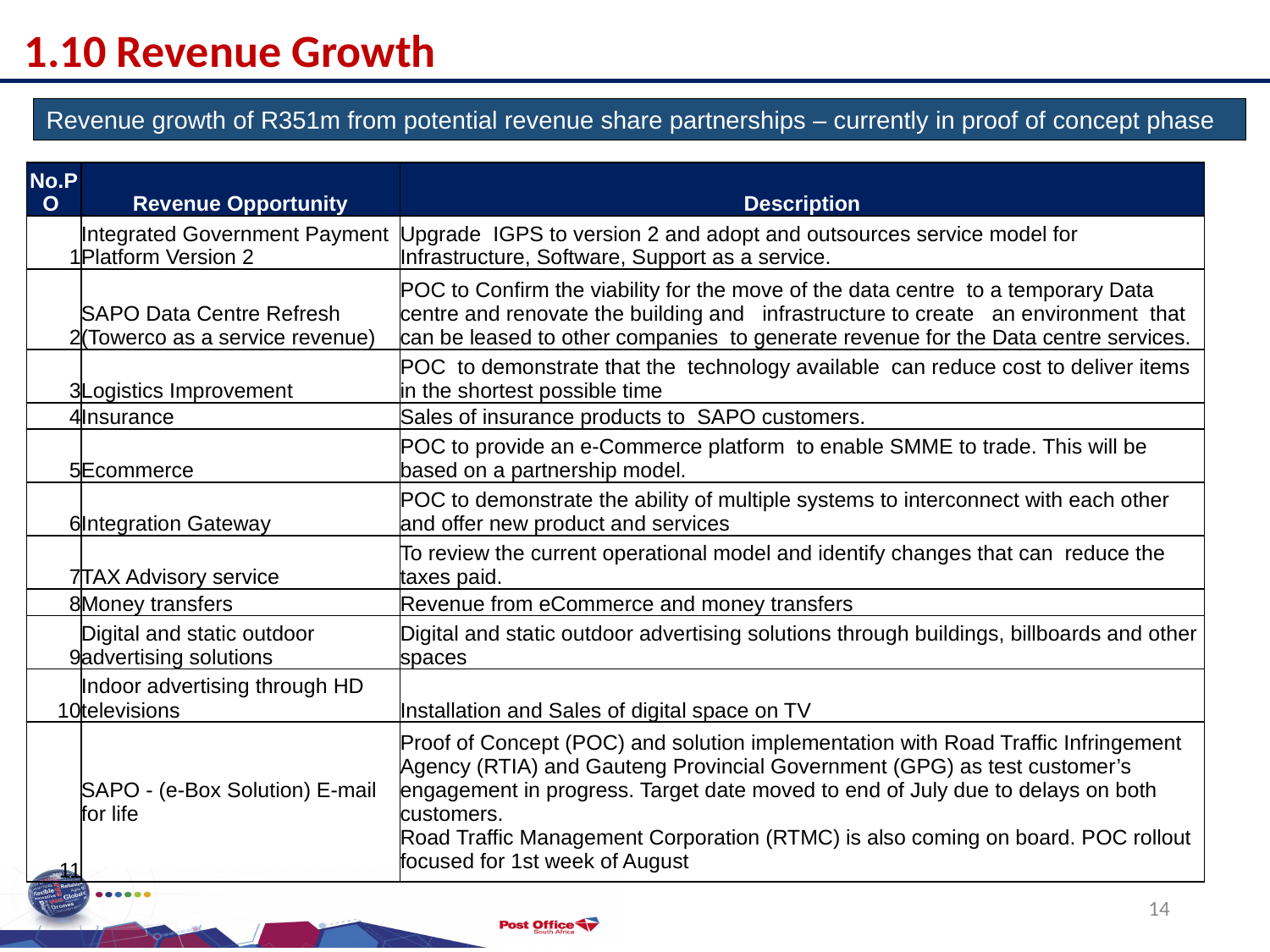

1.10 Revenue Growth
Revenue growth of R351m from potential revenue share partnerships – currently in proof of concept phase
| No.PO | Revenue Opportunity | Description |
| --- | --- | --- |
| 1 | Integrated Government Payment Platform Version 2 | Upgrade IGPS to version 2 and adopt and outsources service model for Infrastructure, Software, Support as a service. |
| 2 | SAPO Data Centre Refresh (Towerco as a service revenue) | POC to Confirm the viability for the move of the data centre to a temporary Data centre and renovate the building and infrastructure to create an environment that can be leased to other companies to generate revenue for the Data centre services. |
| 3 | Logistics Improvement | POC to demonstrate that the technology available can reduce cost to deliver items in the shortest possible time |
| 4 | Insurance | Sales of insurance products to SAPO customers. |
| 5 | Ecommerce | POC to provide an e-Commerce platform to enable SMME to trade. This will be based on a partnership model. |
| 6 | Integration Gateway | POC to demonstrate the ability of multiple systems to interconnect with each other and offer new product and services |
| 7 | TAX Advisory service | To review the current operational model and identify changes that can reduce the taxes paid. |
| 8 | Money transfers | Revenue from eCommerce and money transfers |
| 9 | Digital and static outdoor advertising solutions | Digital and static outdoor advertising solutions through buildings, billboards and other spaces |
| 10 | Indoor advertising through HD televisions | Installation and Sales of digital space on TV |
| 11 | SAPO - (e-Box Solution) E-mail for life | Proof of Concept (POC) and solution implementation with Road Traffic Infringement Agency (RTIA) and Gauteng Provincial Government (GPG) as test customer’s engagement in progress. Target date moved to end of July due to delays on both customers. Road Traffic Management Corporation (RTMC) is also coming on board. POC rollout focused for 1st week of August |
14